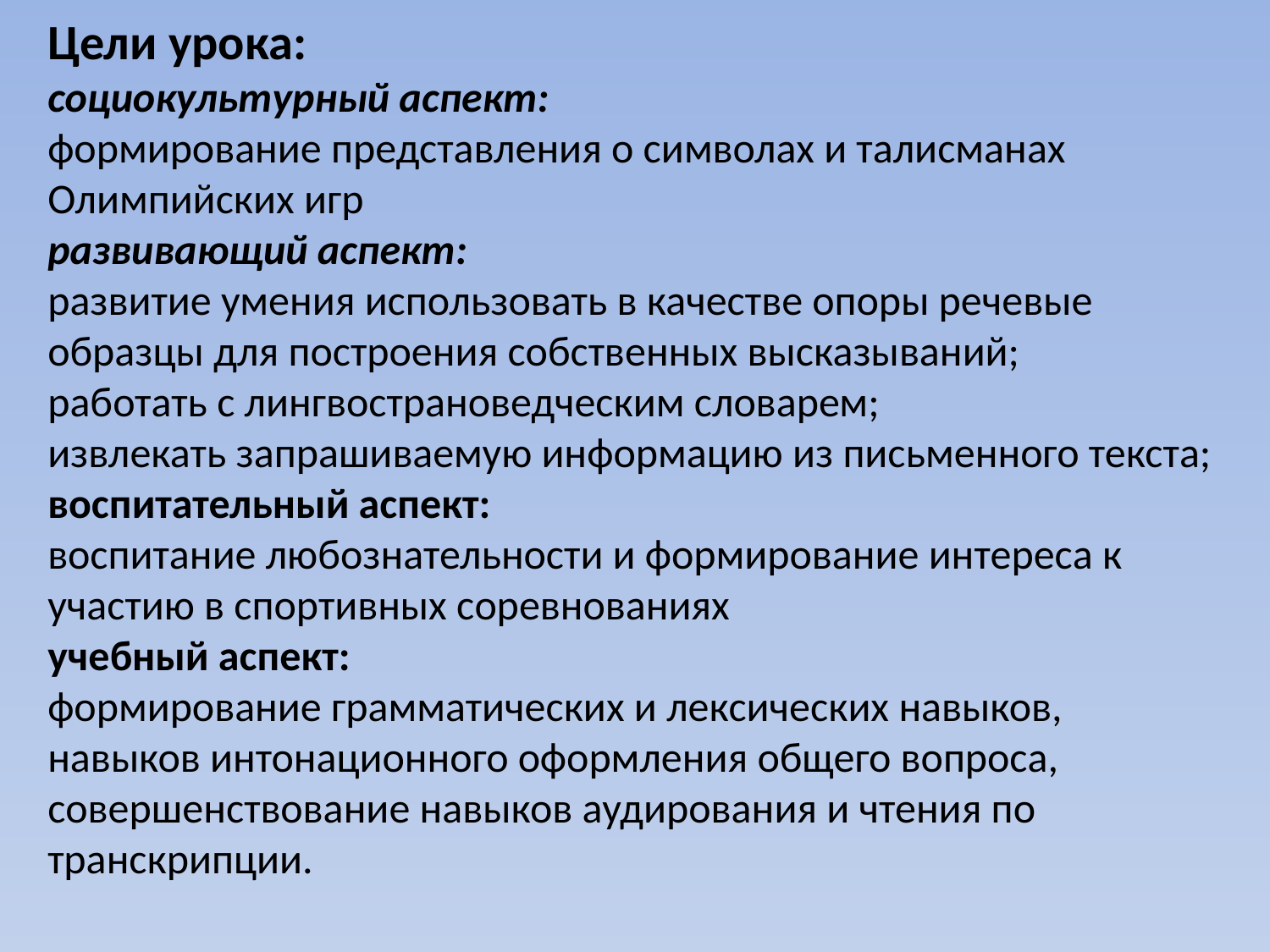

# Цели урока: социокультурный аспект: формирование представления о символах и талисманах Олимпийских игр развивающий аспект: развитие умения использовать в качестве опоры речевые образцы для построения собственных высказываний; работать с лингвострановедческим словарем; извлекать запрашиваемую информацию из письменного текста; воспитательный аспект: воспитание любознательности и формирование интереса к участию в спортивных соревнованиях учебный аспект: формирование грамматических и лексических навыков, навыков интонационного оформления общего вопроса, совершенствование навыков аудирования и чтения по транскрипции.